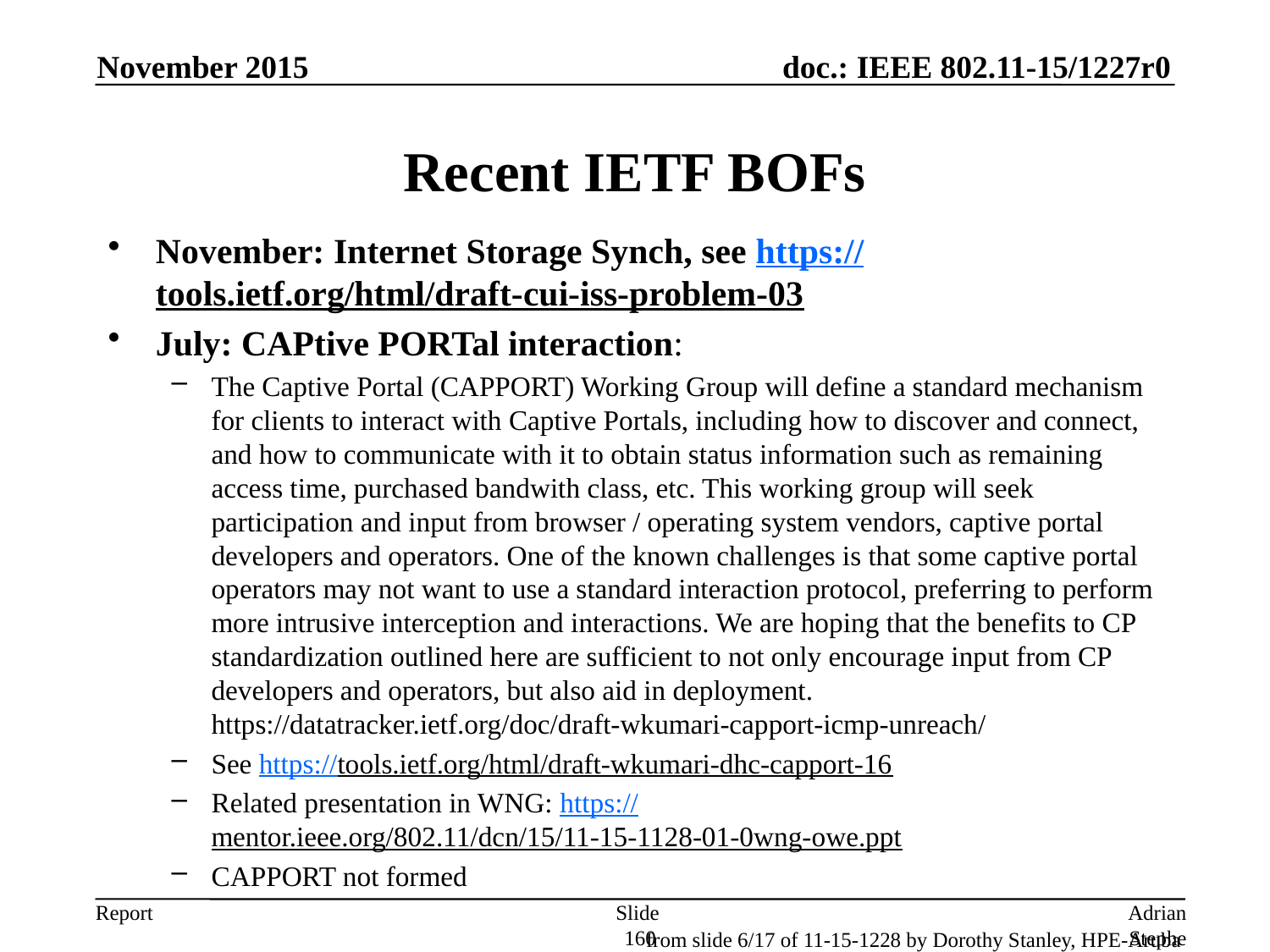

November 2015
# Recent IETF BOFs
November: Internet Storage Synch, see https://tools.ietf.org/html/draft-cui-iss-problem-03
July: CAPtive PORTal interaction:
The Captive Portal (CAPPORT) Working Group will define a standard mechanism for clients to interact with Captive Portals, including how to discover and connect, and how to communicate with it to obtain status information such as remaining access time, purchased bandwith class, etc. This working group will seek participation and input from browser / operating system vendors, captive portal developers and operators. One of the known challenges is that some captive portal operators may not want to use a standard interaction protocol, preferring to perform more intrusive interception and interactions. We are hoping that the benefits to CP standardization outlined here are sufficient to not only encourage input from CP developers and operators, but also aid in deployment. https://datatracker.ietf.org/doc/draft-wkumari-capport-icmp-unreach/
See https://tools.ietf.org/html/draft-wkumari-dhc-capport-16
Related presentation in WNG: https://mentor.ieee.org/802.11/dcn/15/11-15-1128-01-0wng-owe.ppt
CAPPORT not formed
Slide 160
Adrian Stephens, Intel Corporation
from slide 6/17 of 11-15-1228 by Dorothy Stanley, HPE-Aruba